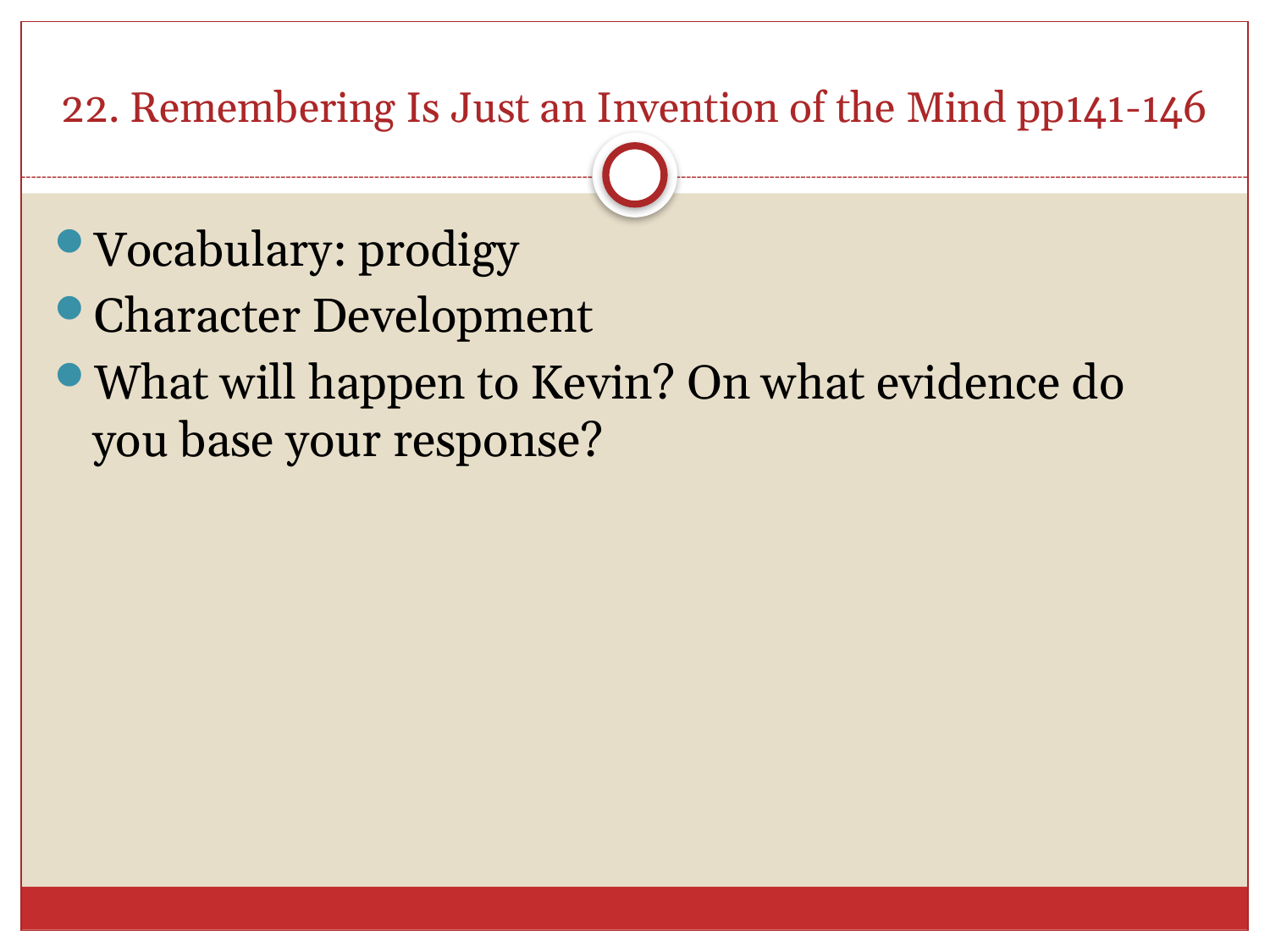

# 22. Remembering Is Just an Invention of the Mind pp141-146
Vocabulary: prodigy
Character Development
What will happen to Kevin? On what evidence do you base your response?